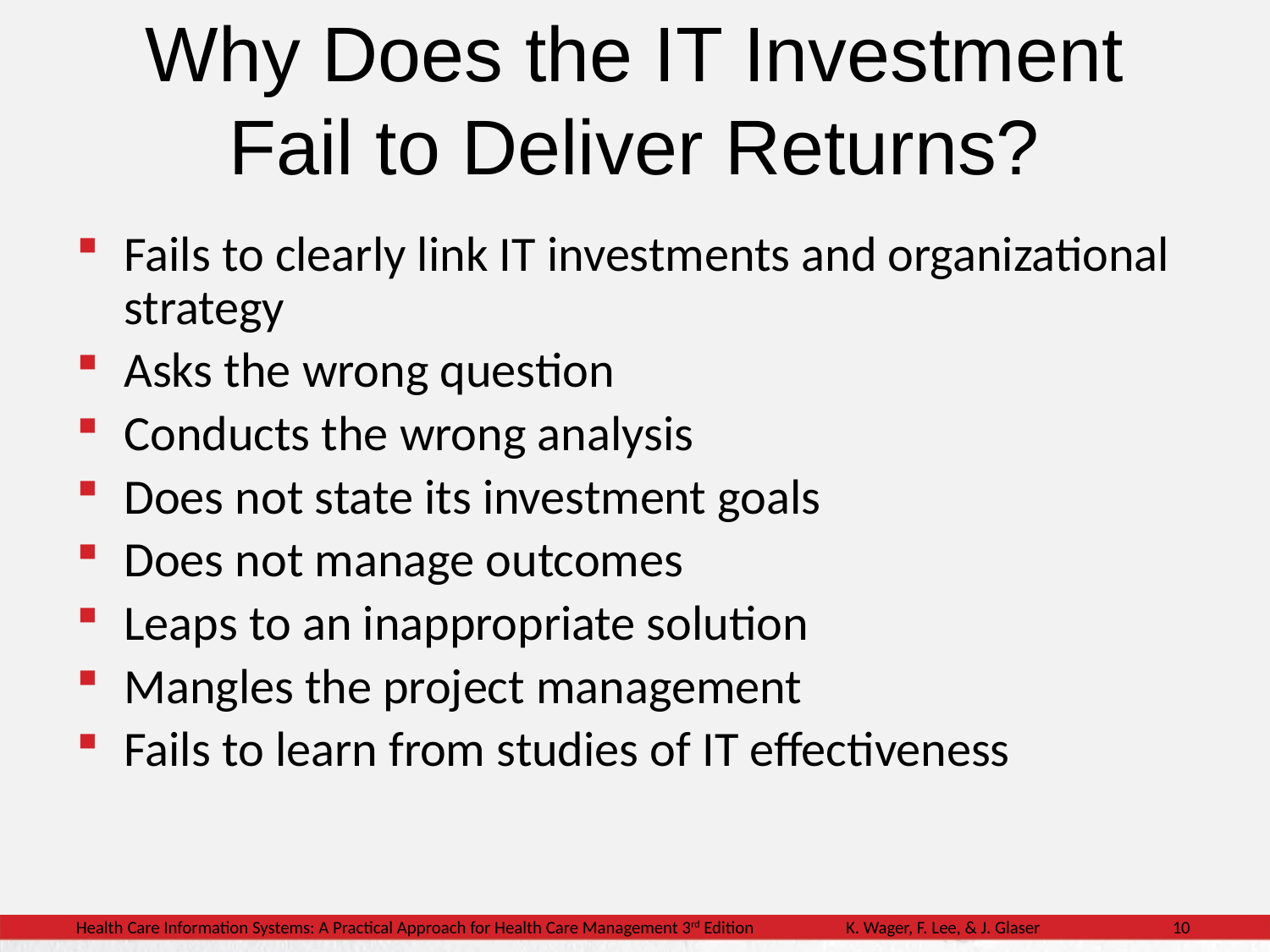

Why Does the IT Investment Fail to Deliver Returns?
Fails to clearly link IT investments and organizational strategy
Asks the wrong question
Conducts the wrong analysis
Does not state its investment goals
Does not manage outcomes
Leaps to an inappropriate solution
Mangles the project management
Fails to learn from studies of IT effectiveness